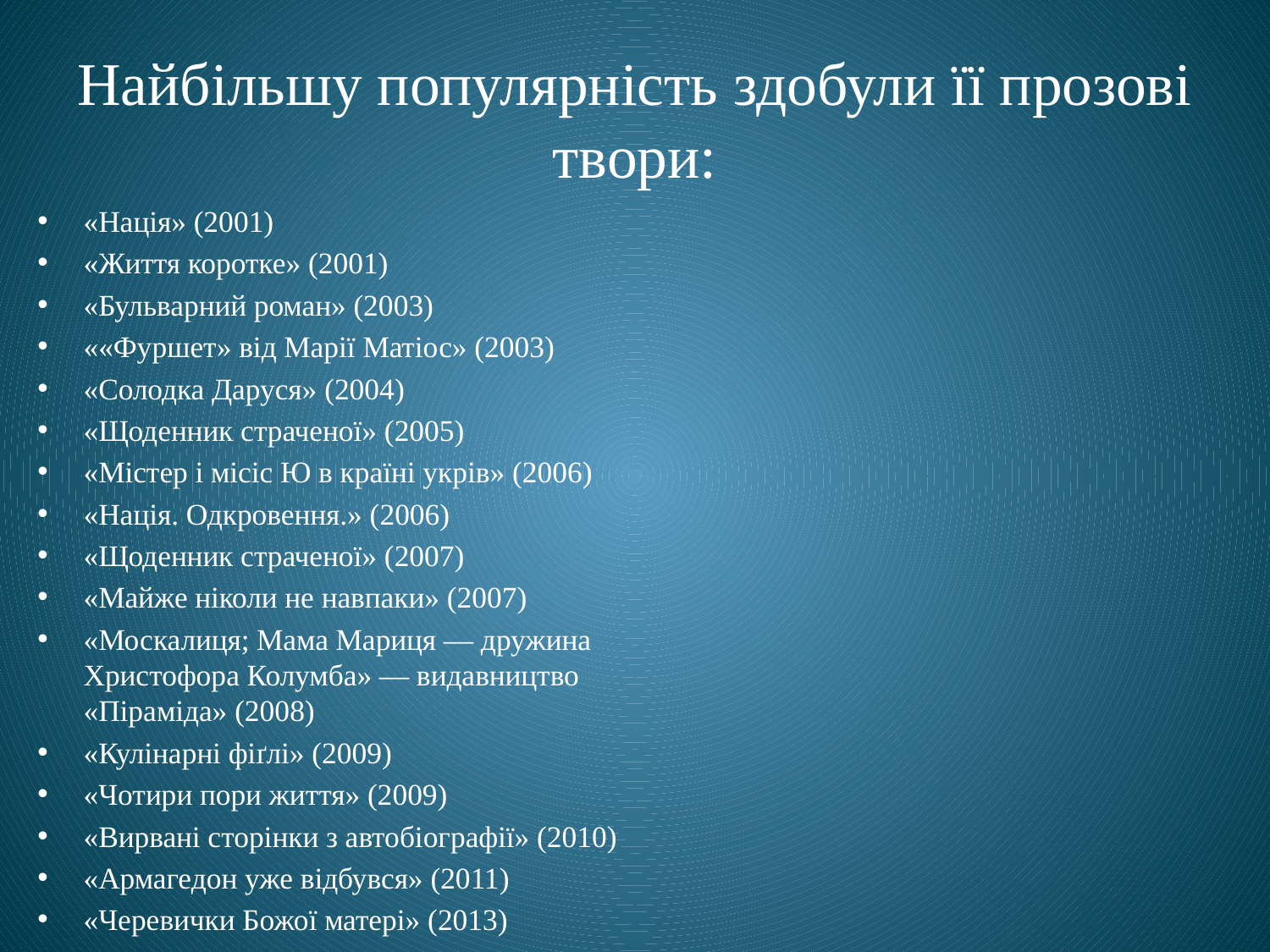

# Найбільшу популярність здобули її прозові твори:
«Нація» (2001)
«Життя коротке» (2001)
«Бульварний роман» (2003)
««Фуршет» від Марії Матіос» (2003)
«Солодка Даруся» (2004)
«Щоденник страченої» (2005)
«Містер і місіс Ю в країні укрів» (2006)
«Нація. Одкровення.» (2006)
«Щоденник страченої» (2007)
«Майже ніколи не навпаки» (2007)
«Москалиця; Мама Мариця — дружина Христофора Колумба» — видавництво «Піраміда» (2008)
«Кулінарні фіґлі» (2009)
«Чотири пори життя» (2009)
«Вирвані сторінки з автобіографії» (2010)
«Армагедон уже відбувся» (2011)
«Черевички Божої матері» (2013)